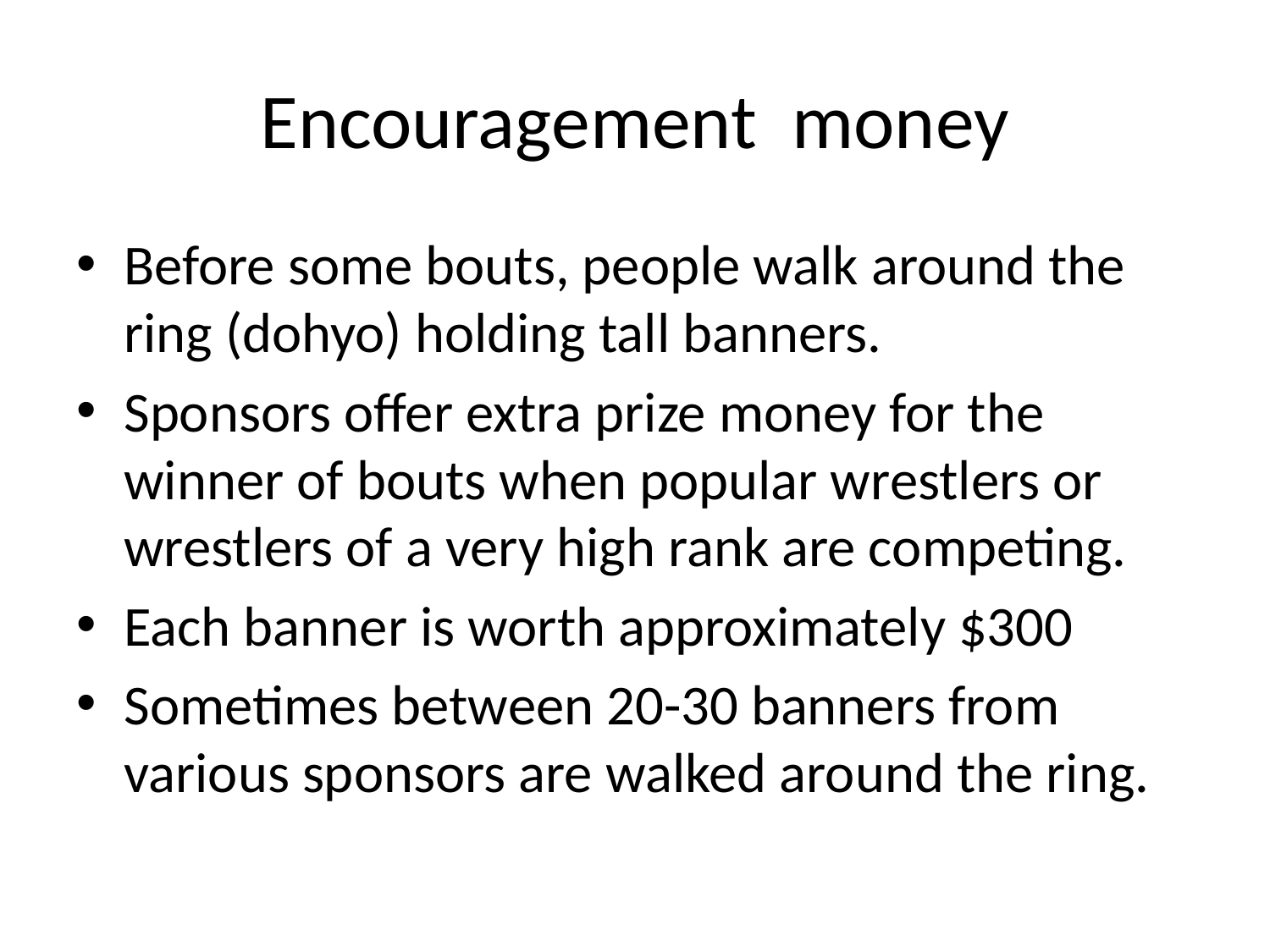

# Encouragement  money
Before some bouts, people walk around the ring (dohyo) holding tall banners.
Sponsors offer extra prize money for the winner of bouts when popular wrestlers or wrestlers of a very high rank are competing.
Each banner is worth approximately $300
Sometimes between 20-30 banners from various sponsors are walked around the ring.